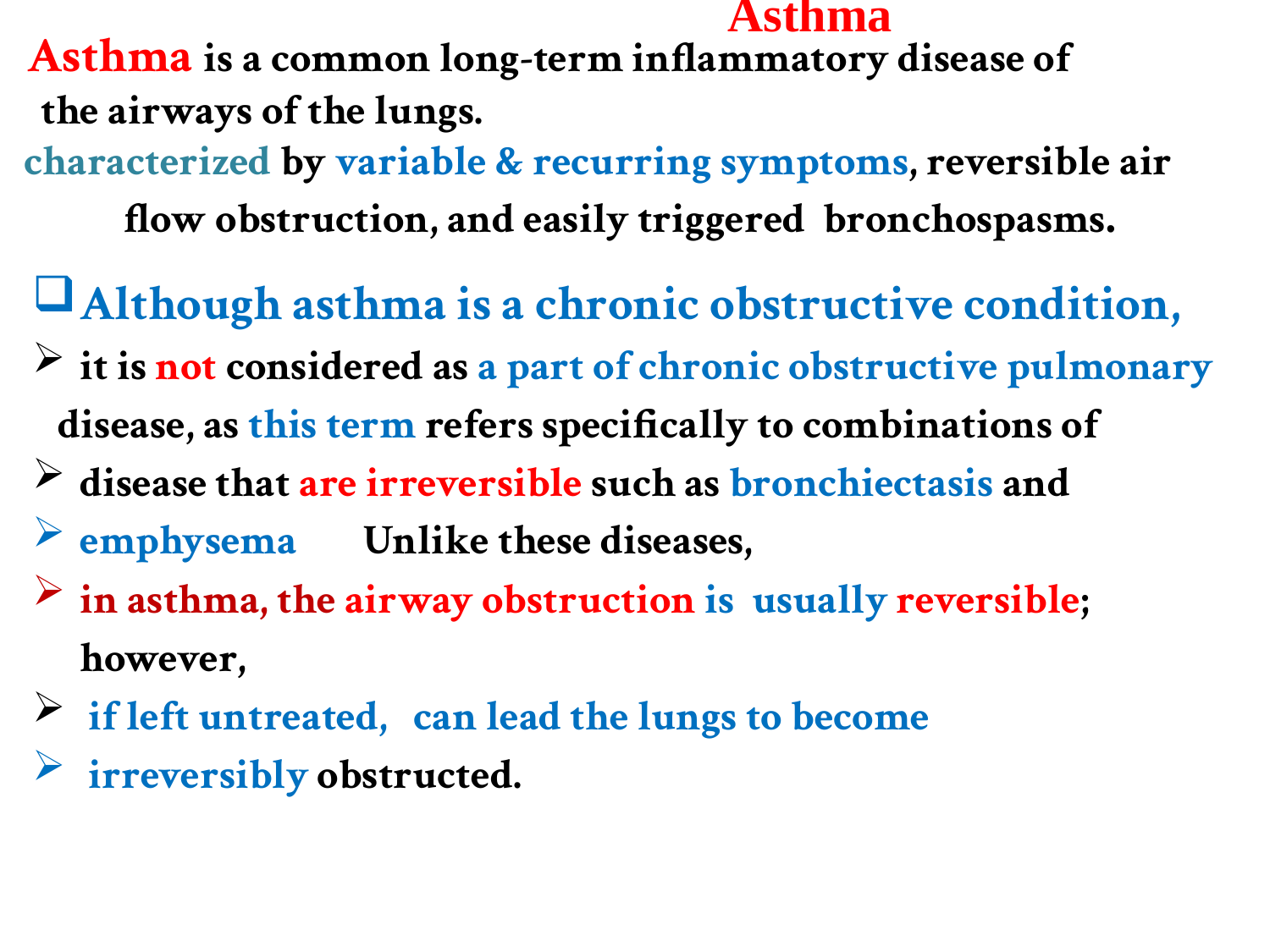

Asthma
   Asthma is a common long-term inflammatory disease of
     the airways of the lungs.
characterized by variable & recurring symptoms, reversible air      flow obstruction, and easily triggered  bronchospasms.
Although asthma is a chronic obstructive condition,
it is not considered as a part of chronic obstructive pulmonary
   disease, as this term refers specifically to combinations of
disease that are irreversible such as bronchiectasis and
emphysema       Unlike these diseases,
in asthma, the airway obstruction is  usually reversible; however,
 if left untreated,   can lead the lungs to become
 irreversibly obstructed.